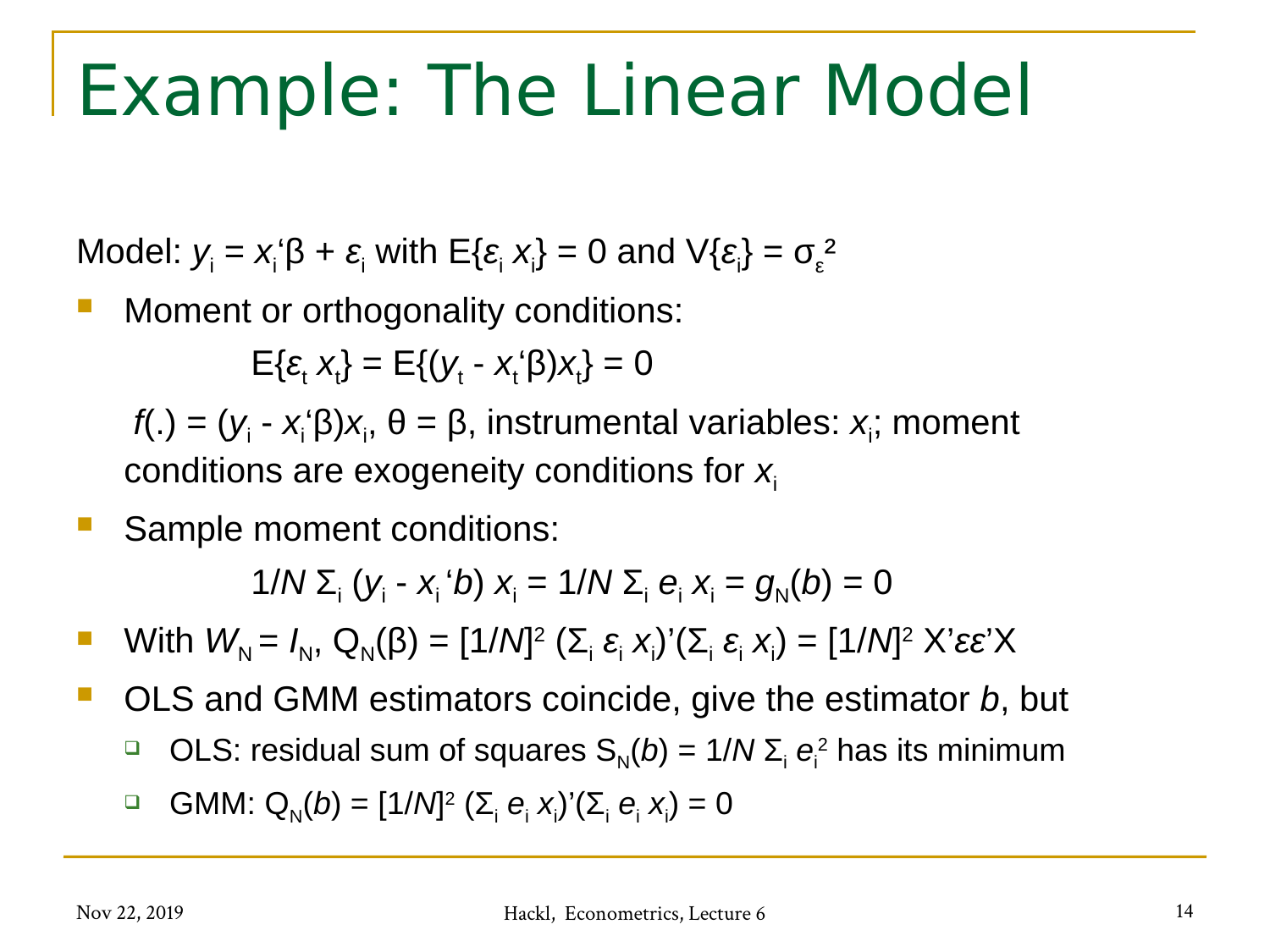

# Example: The Linear Model
Model: yi = xi‘β + εi with E{εi xi} = 0 and V{εi} = σε²
Moment or orthogonality conditions:
		E{εt xt} = E{(yt - xt‘β)xt} = 0
	 f(.) = (yi - xi‘β)xi, θ = β, instrumental variables: xi; moment conditions are exogeneity conditions for xi
Sample moment conditions:
		1/N Σi (yi - xi ‘b) xi = 1/N Σi ei xi = gN(b) = 0
With WN = IN, QN(β) = [1/N]2 (Σi εi xi)’(Σi εi xi) = [1/N]2 X’εε’X
OLS and GMM estimators coincide, give the estimator b, but
OLS: residual sum of squares SN(b) = 1/N Σi ei2 has its minimum
GMM: QN(b) = [1/N]2 (Σi ei xi)’(Σi ei xi) = 0

Nov 22, 2019
14
Hackl,  Econometrics, Lecture 6